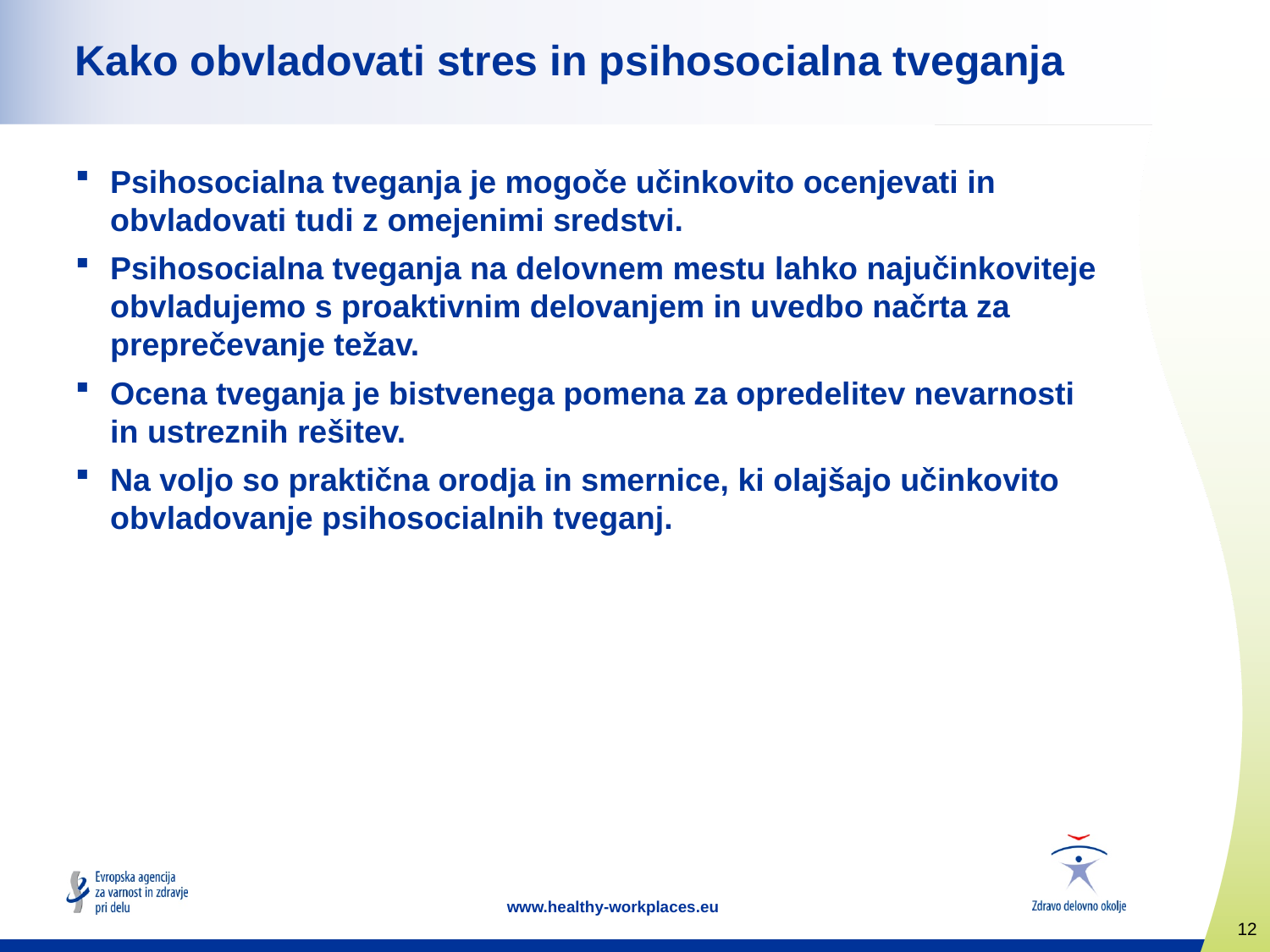

# Kako obvladovati stres in psihosocialna tveganja
Psihosocialna tveganja je mogoče učinkovito ocenjevati in obvladovati tudi z omejenimi sredstvi.
Psihosocialna tveganja na delovnem mestu lahko najučinkoviteje obvladujemo s proaktivnim delovanjem in uvedbo načrta za preprečevanje težav.
Ocena tveganja je bistvenega pomena za opredelitev nevarnosti in ustreznih rešitev.
Na voljo so praktična orodja in smernice, ki olajšajo učinkovito obvladovanje psihosocialnih tveganj.